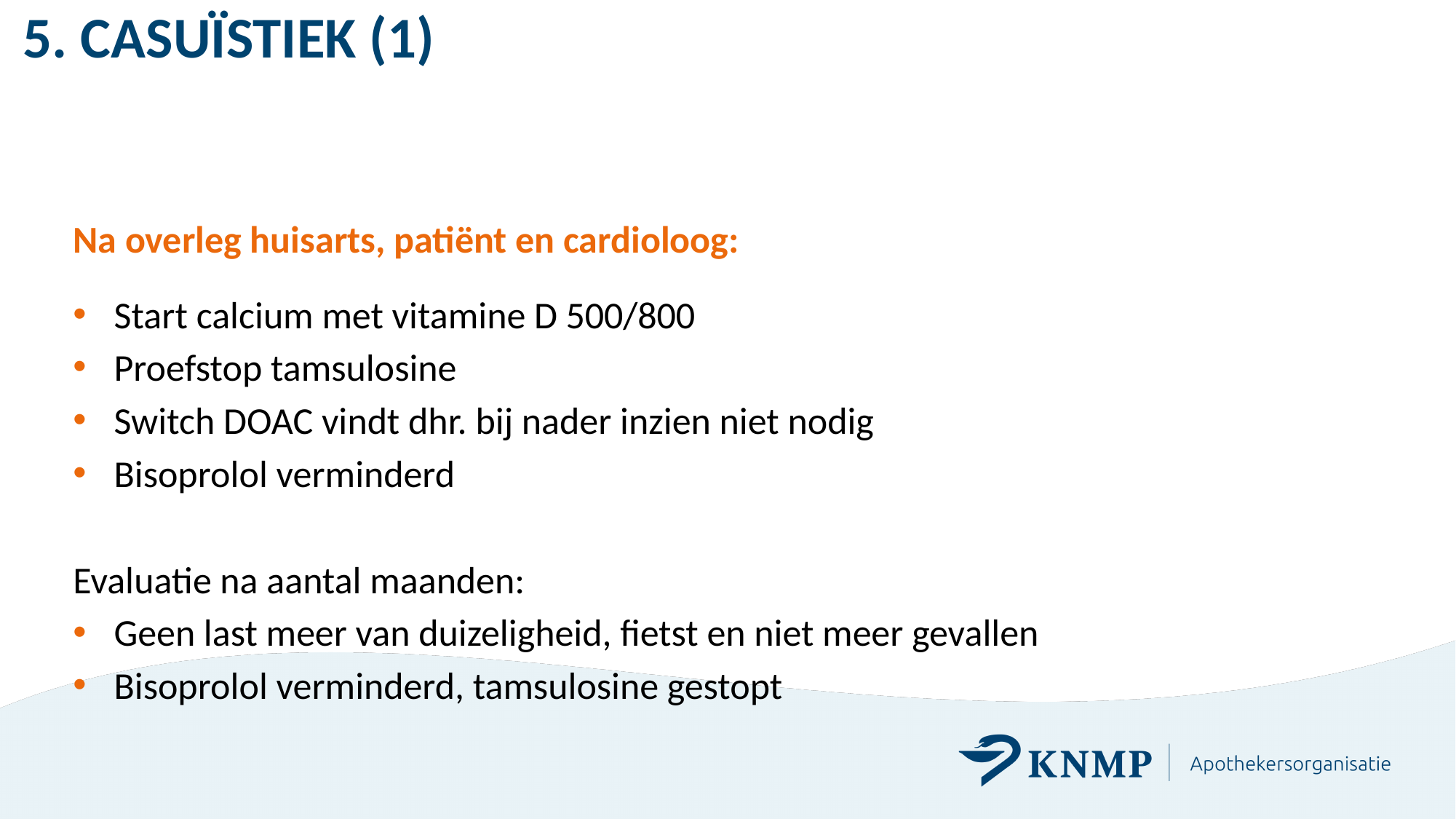

# 5. Casuïstiek (1)
Na overleg huisarts, patiënt en cardioloog:
Start calcium met vitamine D 500/800
Proefstop tamsulosine
Switch DOAC vindt dhr. bij nader inzien niet nodig
Bisoprolol verminderd

Evaluatie na aantal maanden:
Geen last meer van duizeligheid, fietst en niet meer gevallen
Bisoprolol verminderd, tamsulosine gestopt